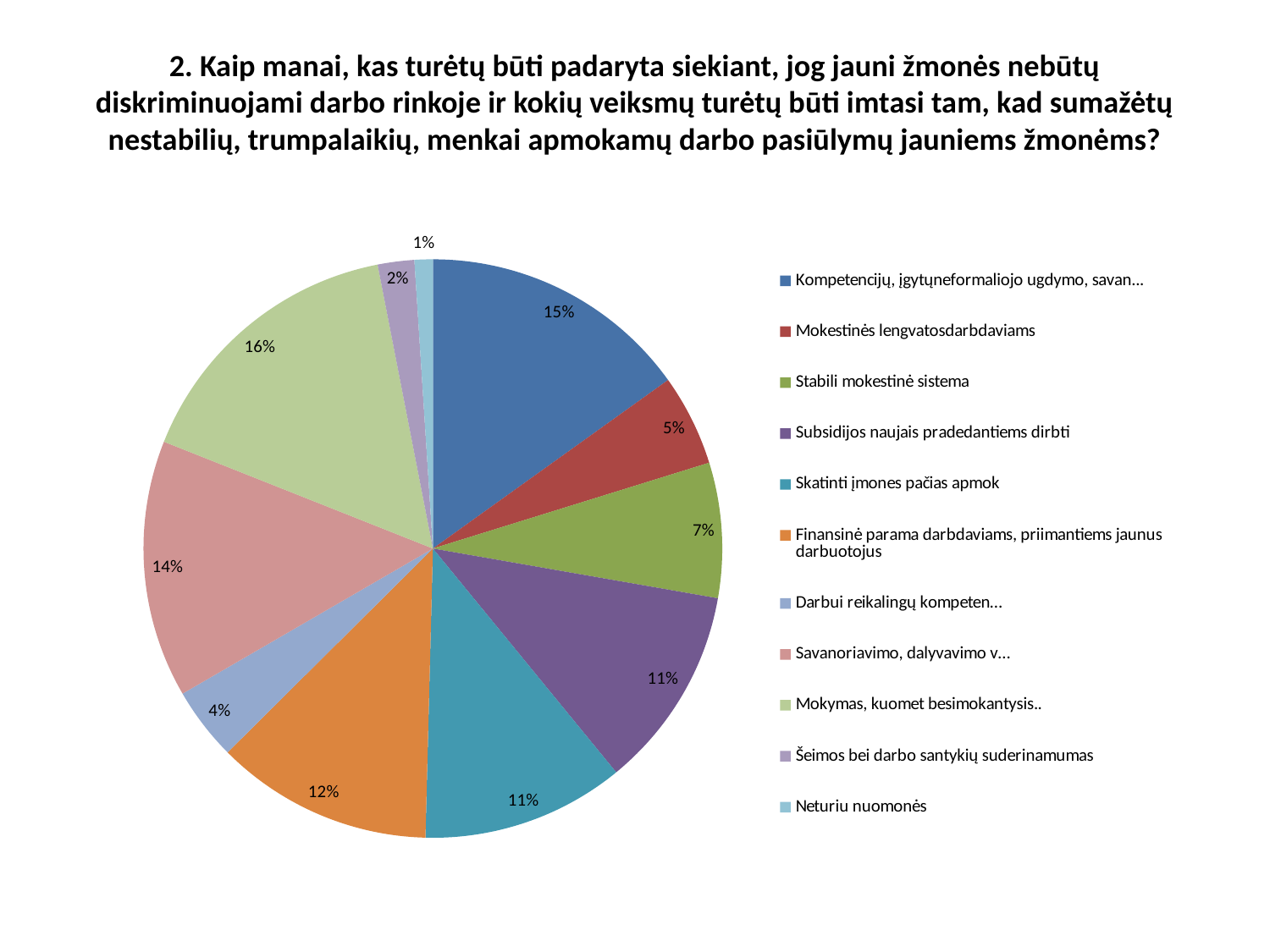

# 2. Kaip manai, kas turėtų būti padaryta siekiant, jog jauni žmonės nebūtų diskriminuojami darbo rinkoje ir kokių veiksmų turėtų būti imtasi tam, kad sumažėtų nestabilių, trumpalaikių, menkai apmokamų darbo pasiūlymų jauniems žmonėms?

### Chart

| Category |  |
|---|---|
| Kompetencijų, įgytųneformaliojo ugdymo, savan... | 0.148 |
| Mokestinės lengvatosdarbdaviams | 0.05 |
| Stabili mokestinė sistema | 0.074 |
| Subsidijos naujais pradedantiems dirbti | 0.111 |
| Skatinti įmones pačias apmok | 0.111 |
| Finansinė parama darbdaviams, priimantiems jaunus darbuotojus | 0.119 |
| Darbui reikalingų kompeten… | 0.04 |
| Savanoriavimo, dalyvavimo v… | 0.141 |
| Mokymas, kuomet besimokantysis.. | 0.156 |
| Šeimos bei darbo santykių suderinamumas | 0.02 |
| Neturiu nuomonės | 0.01 |